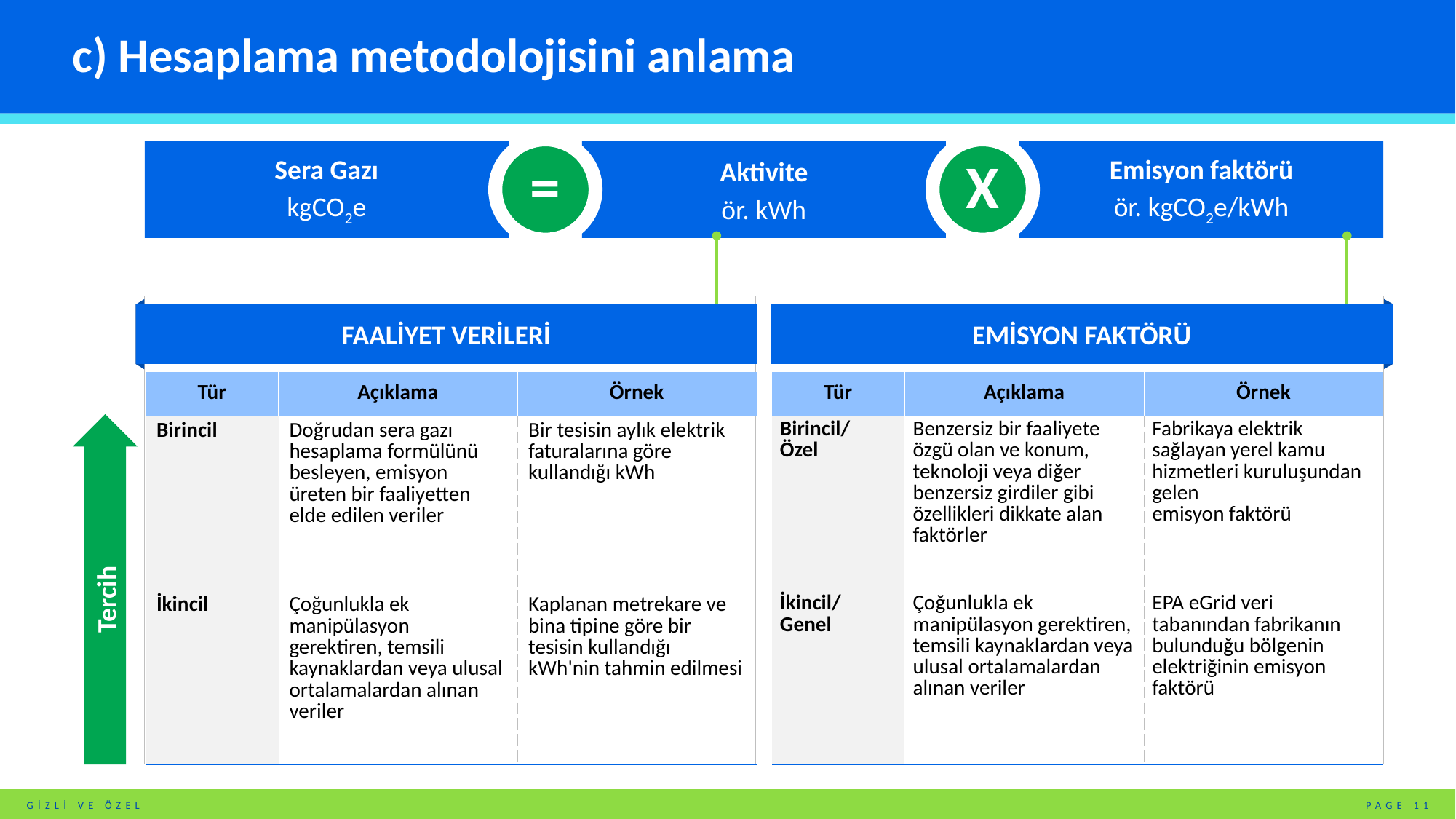

# c) Hesaplama metodolojisini anlama

Sera Gazı
kgCO2e
Aktivite
ör. kWh
Emisyon faktörü
ör. kgCO2e/kWh
=
X

EMİSYON FAKTÖRÜ
FAALİYET VERİLERİ

| Tür | Açıklama | Örnek |
| --- | --- | --- |
| Birincil | Doğrudan sera gazı hesaplama formülünü besleyen, emisyon üreten bir faaliyetten elde edilen veriler | Bir tesisin aylık elektrik faturalarına göre kullandığı kWh |
| İkincil | Çoğunlukla ek manipülasyon gerektiren, temsili kaynaklardan veya ulusal ortalamalardan alınan veriler | Kaplanan metrekare ve bina tipine göre bir tesisin kullandığı kWh'nin tahmin edilmesi |
| Tür | Açıklama | Örnek |
| --- | --- | --- |
| Birincil/ Özel | Benzersiz bir faaliyete özgü olan ve konum, teknoloji veya diğer benzersiz girdiler gibi özellikleri dikkate alan faktörler | Fabrikaya elektrik sağlayan yerel kamu hizmetleri kuruluşundan gelen emisyon faktörü |
| İkincil/ Genel | Çoğunlukla ek manipülasyon gerektiren, temsili kaynaklardan veya ulusal ortalamalardan alınan veriler | EPA eGrid veri tabanından fabrikanın bulunduğu bölgenin elektriğinin emisyon faktörü |
Tercih